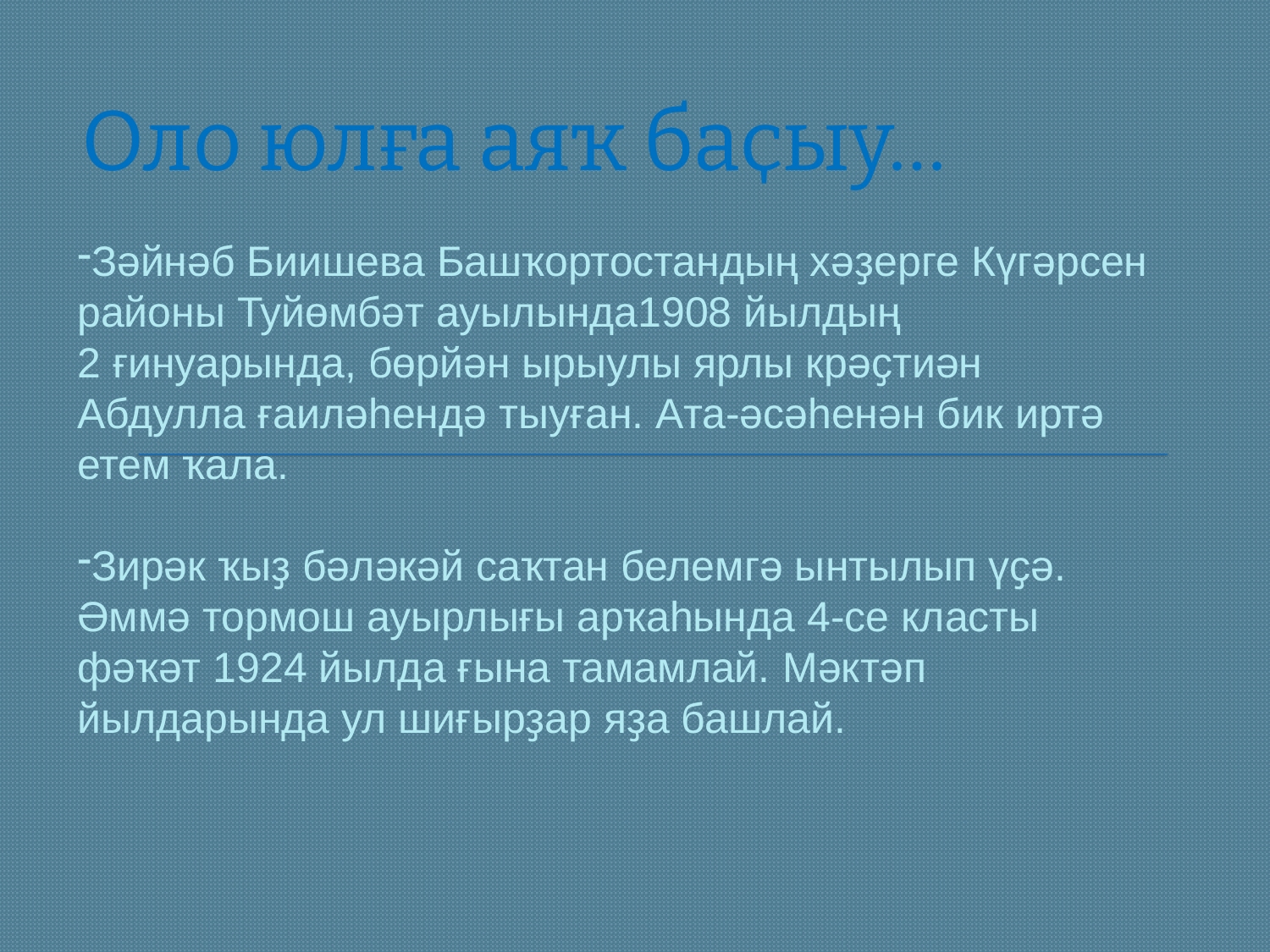

Оло юлға аяҡ баҫыу…

Зәйнәб Биишева Башҡортостандың хәҙерге Күгәрсен районы Туйөмбәт ауылында1908 йылдың
2 ғинуарында, бөрйән ырыулы ярлы крәҫтиән Абдулла ғаиләһендә тыуған. Ата-әсәһенән бик иртә етем ҡала.

Зирәк ҡыҙ бәләкәй саҡтан белемгә ынтылып үҫә. Әммә тормош ауырлығы арҡаһында 4-се класты фәҡәт 1924 йылда ғына тамамлай. Мәктәп йылдарында ул шиғырҙар яҙа башлай.